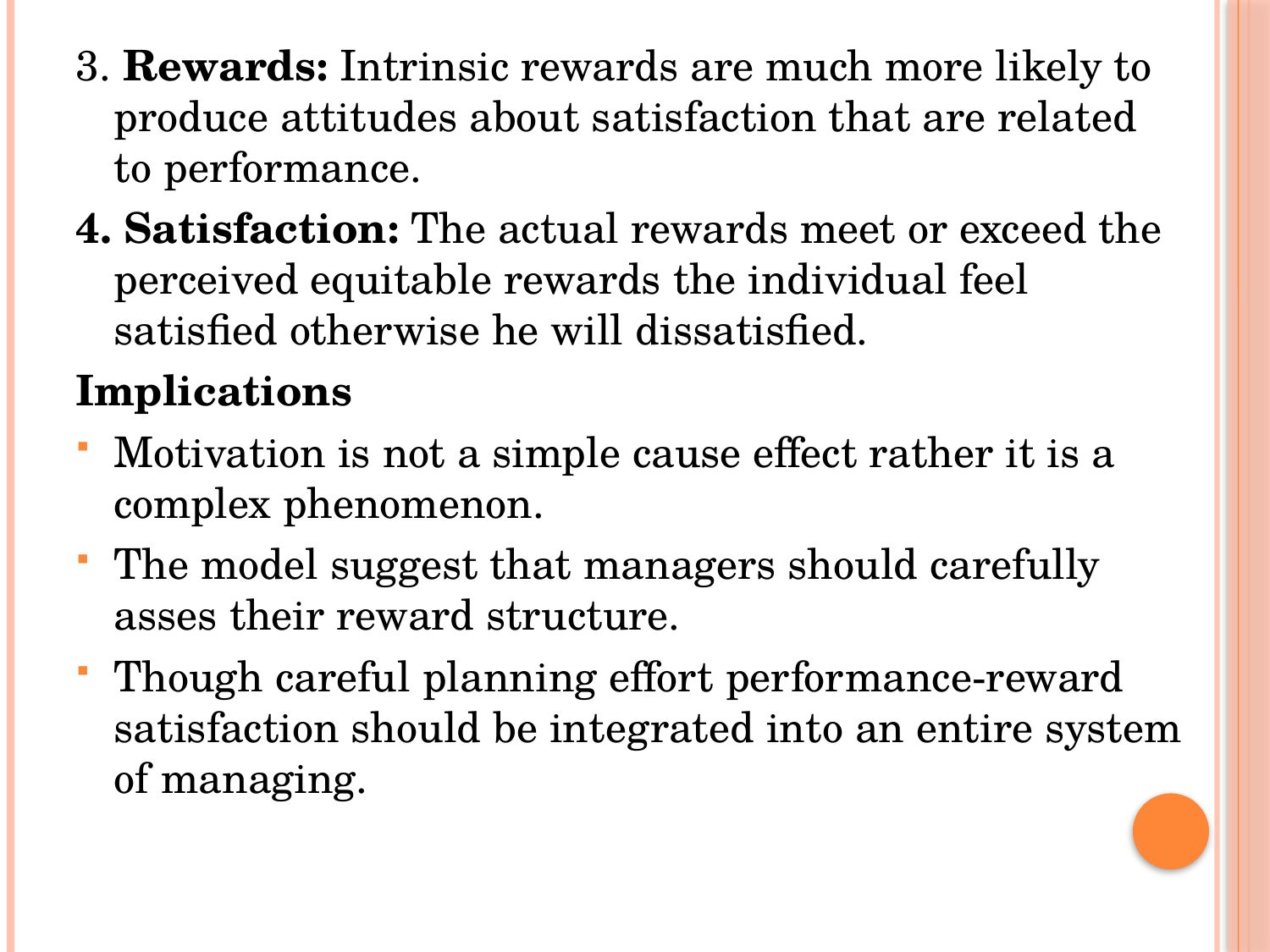

3. Rewards: Intrinsic rewards are much more likely to produce attitudes about satisfaction that are related to performance.
4. Satisfaction: The actual rewards meet or exceed the perceived equitable rewards the individual feel satisfied otherwise he will dissatisfied.
Implications
Motivation is not a simple cause effect rather it is a complex phenomenon.
The model suggest that managers should carefully asses their reward structure.
Though careful planning effort performance-reward satisfaction should be integrated into an entire system of managing.